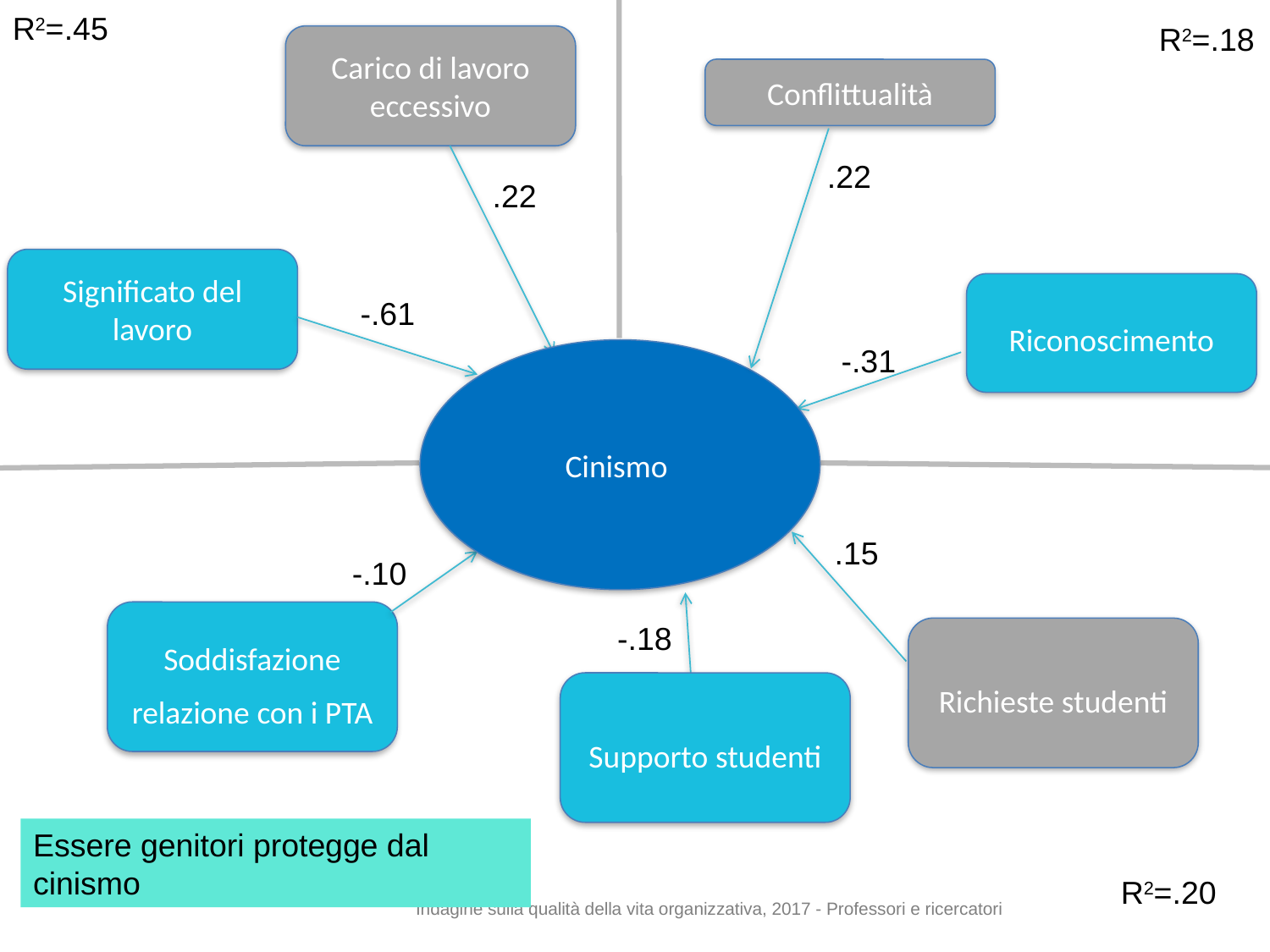

R2=.45
R2=.18
Carico di lavoro eccessivo
Conflittualità

.22
.22
Significato del lavoro
Riconoscimento
-.61

-.31
Cinismo

.15

-.10

Soddisfazione relazione con i PTA
-.18
Richieste studenti
Supporto studenti
Essere genitori protegge dal cinismo
R2=.20
Indagine sulla qualità della vita organizzativa, 2017 - Professori e ricercatori